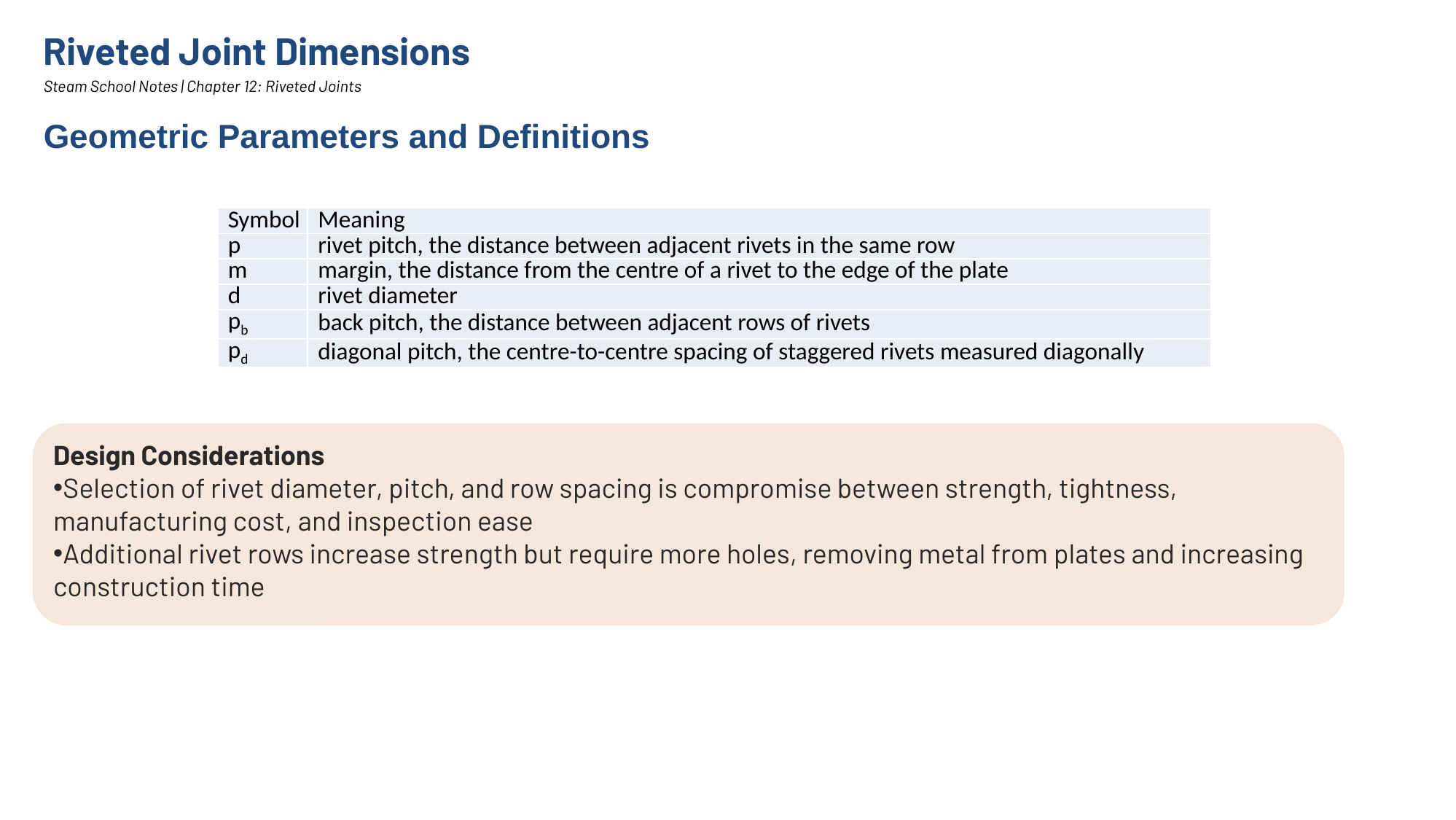

Riveted Joint Dimensions
Steam School Notes | Chapter 12: Riveted Joints
Geometric Parameters and Definitions
| Symbol | Meaning |
| --- | --- |
| p | rivet pitch, the distance between adjacent rivets in the same row |
| m | margin, the distance from the centre of a rivet to the edge of the plate |
| d | rivet diameter |
| pb | back pitch, the distance between adjacent rows of rivets |
| pd | diagonal pitch, the centre-to-centre spacing of staggered rivets measured diagonally |
Design Considerations
Selection of rivet diameter, pitch, and row spacing is compromise between strength, tightness, manufacturing cost, and inspection ease
Additional rivet rows increase strength but require more holes, removing metal from plates and increasing construction time